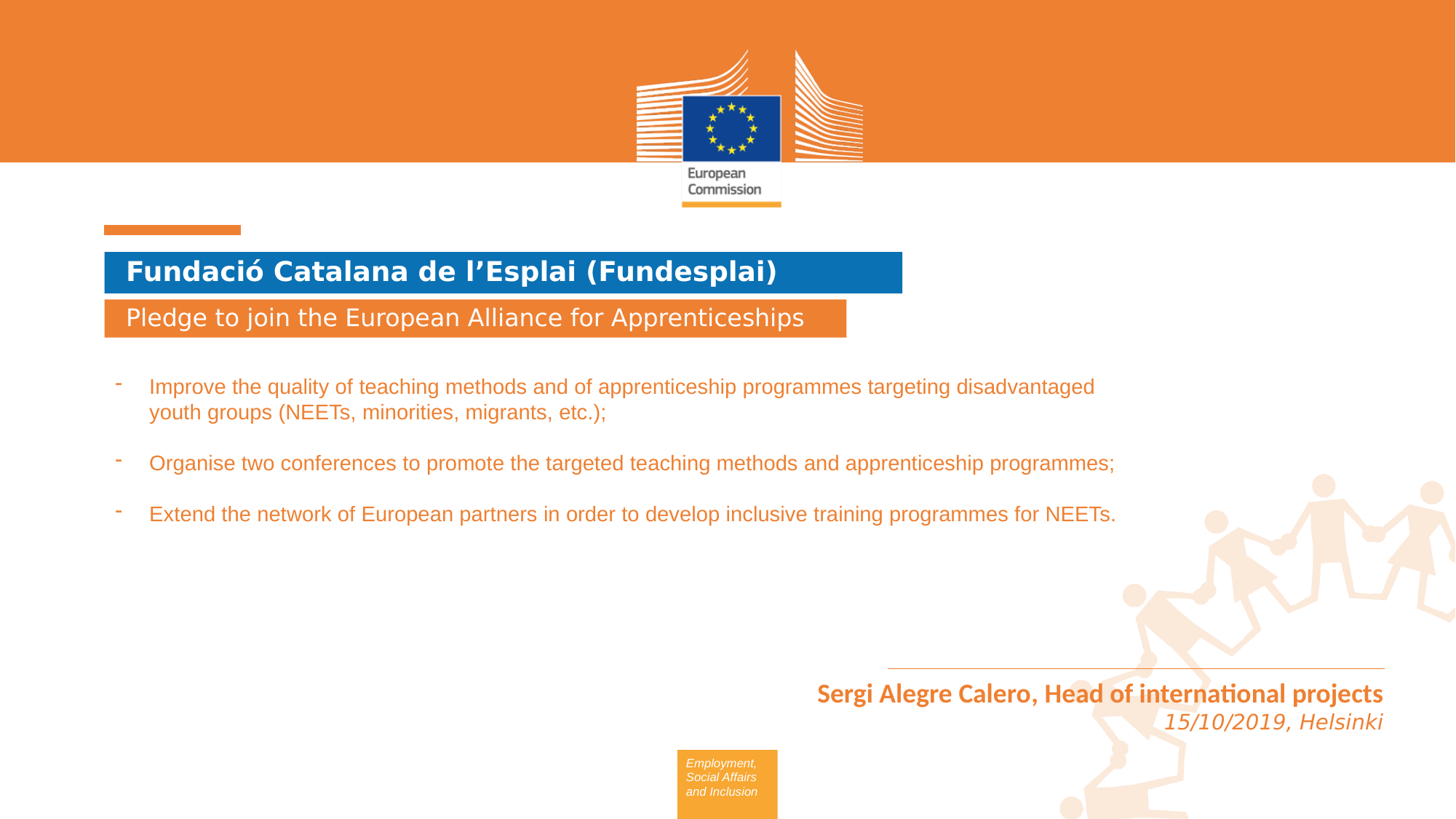

Fundació Catalana de l’Esplai (Fundesplai)
Pledge to join the European Alliance for Apprenticeships
Improve the quality of teaching methods and of apprenticeship programmes targeting disadvantaged youth groups (NEETs, minorities, migrants, etc.);

Organise two conferences to promote the targeted teaching methods and apprenticeship programmes;

Extend the network of European partners in order to develop inclusive training programmes for NEETs.
various trades.
Sergi Alegre Calero, Head of international projects
15/10/2019, Helsinki